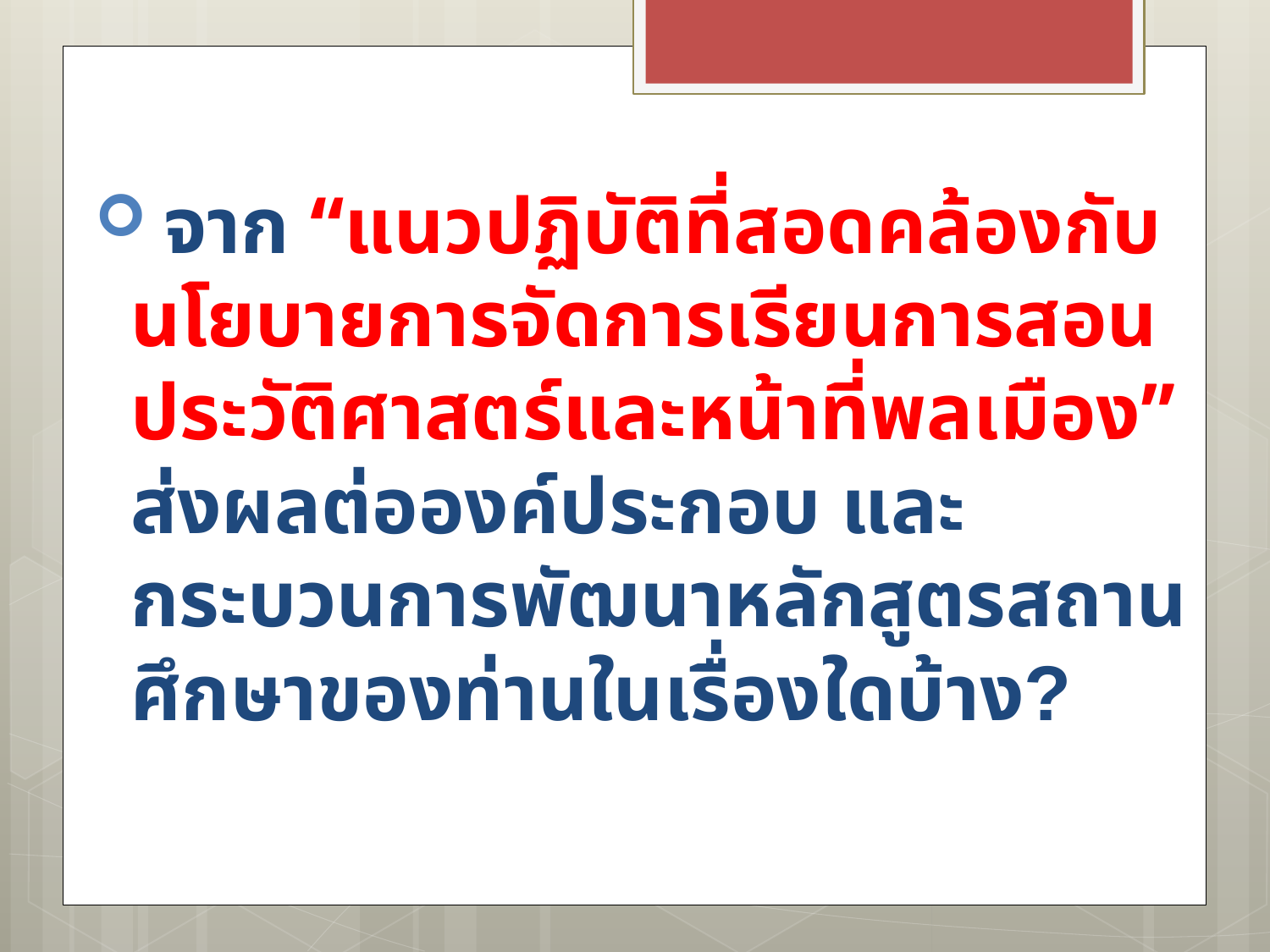

จาก “แนวปฏิบัติที่สอดคล้องกับนโยบายการจัดการเรียนการสอนประวัติศาสตร์และหน้าที่พลเมือง” ส่งผลต่อองค์ประกอบ และกระบวนการพัฒนาหลักสูตรสถานศึกษาของท่านในเรื่องใดบ้าง?